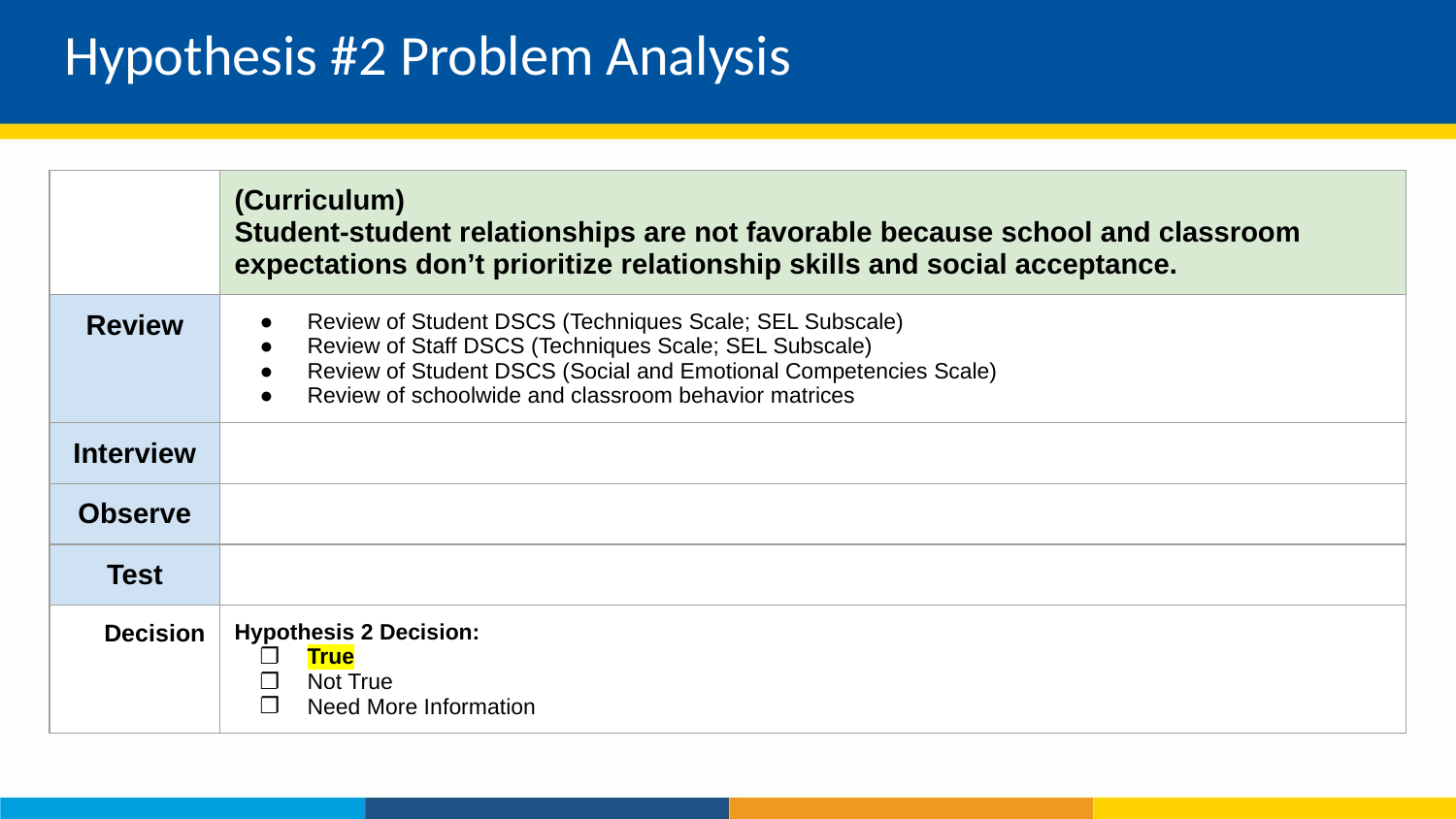

# Hypothesis #2 Problem Analysis
|  | (Curriculum) Student-student relationships are not favorable because school and classroom expectations don’t prioritize relationship skills and social acceptance. |
| --- | --- |
| Review | Review of Student DSCS (Techniques Scale; SEL Subscale) Review of Staff DSCS (Techniques Scale; SEL Subscale) Review of Student DSCS (Social and Emotional Competencies Scale) Review of schoolwide and classroom behavior matrices |
| Interview |  |
| Observe |  |
| Test |  |
| Decision | Hypothesis 2 Decision: True Not True Need More Information |